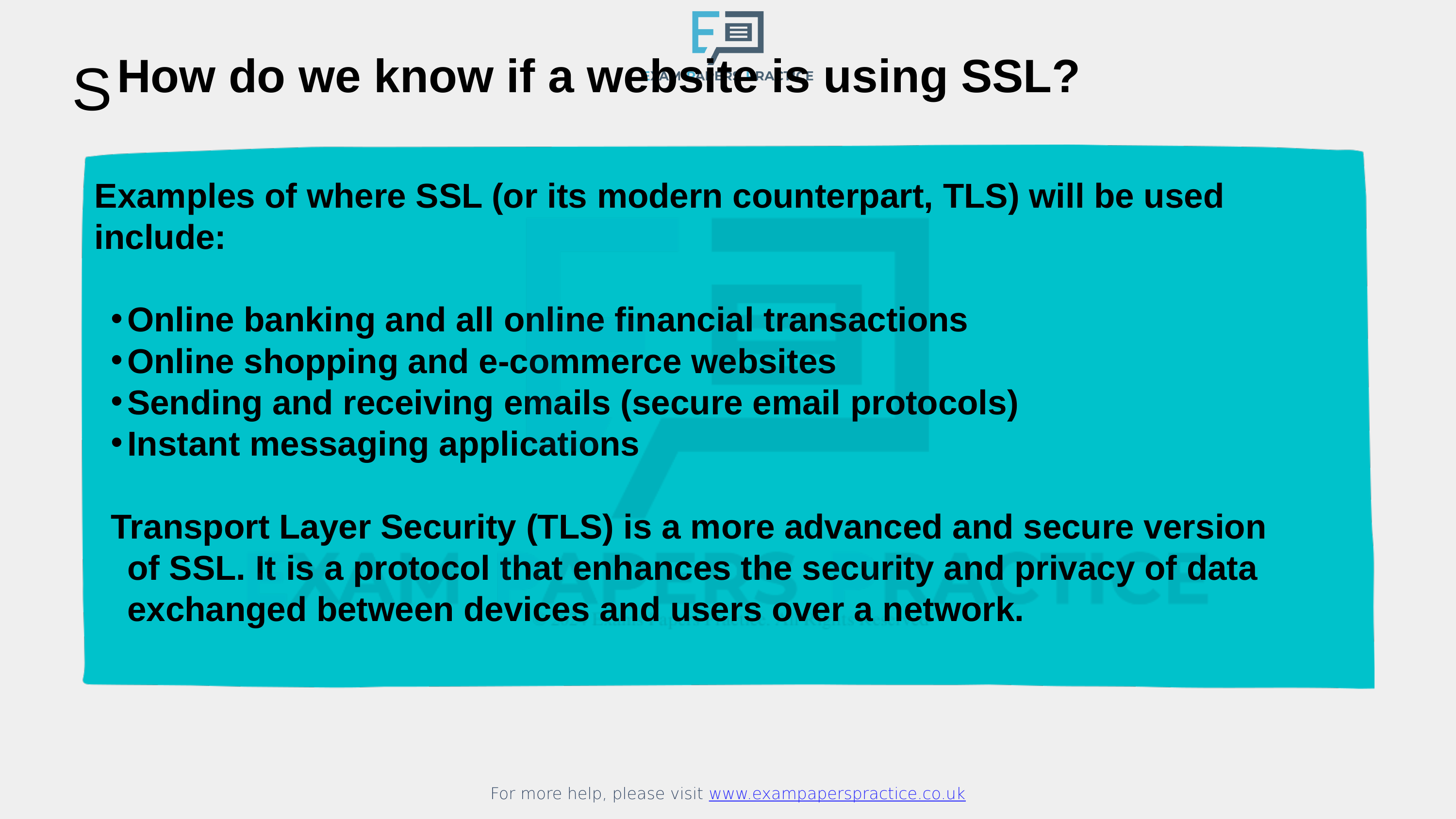

For more help, please visit www.exampaperspractice.co.uk
How do we know if a website is using SSL?
S

Examples of where SSL (or its modern counterpart, TLS) will be used include:

Online banking and all online financial transactions
Online shopping and e-commerce websites
Sending and receiving emails (secure email protocols)
Instant messaging applications

Transport Layer Security (TLS) is a more advanced and secure version of SSL. It is a protocol that enhances the security and privacy of data exchanged between devices and users over a network.